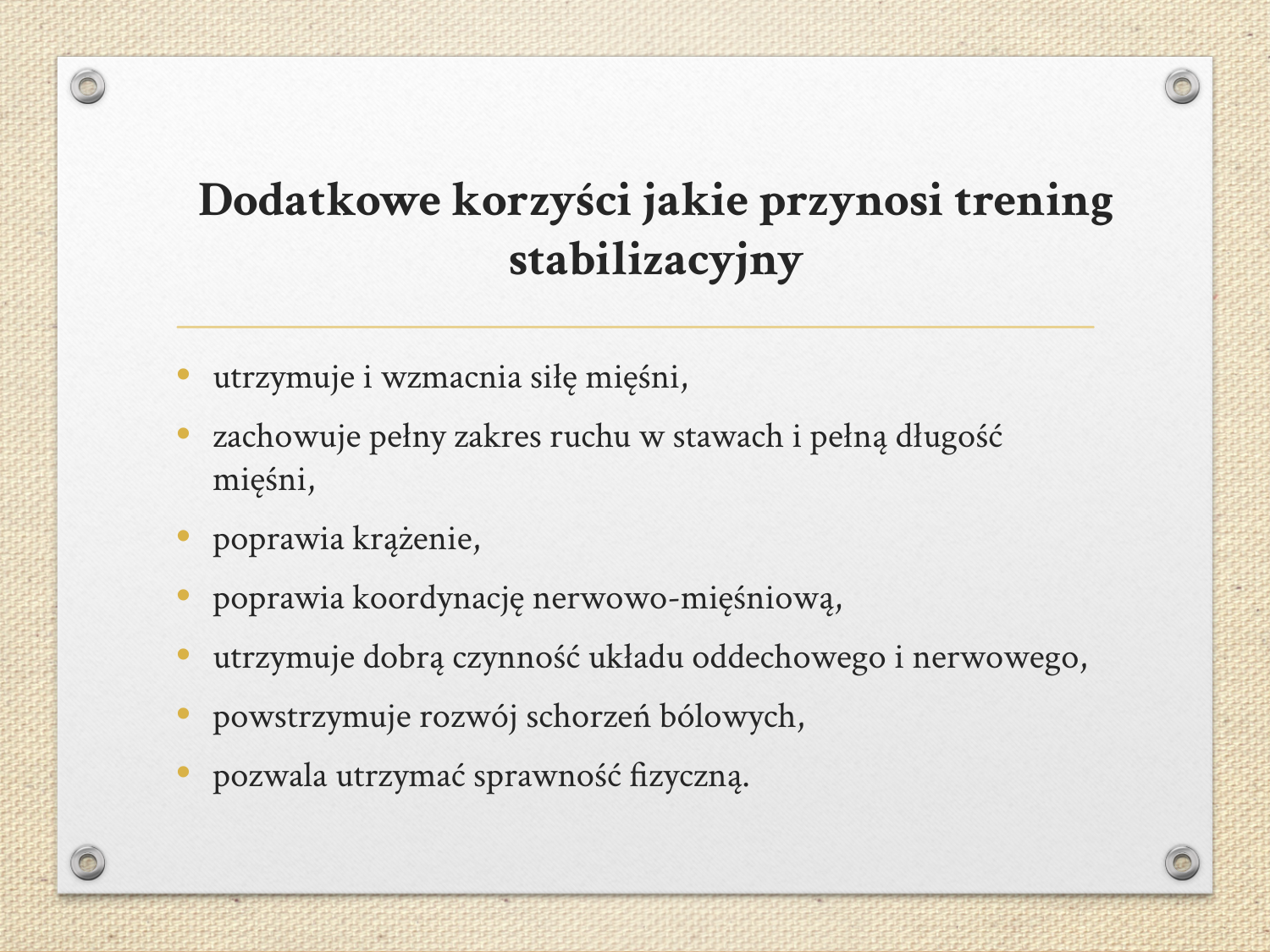

# Dodatkowe korzyści jakie przynosi trening stabilizacyjny
utrzymuje i wzmacnia siłę mięśni,
zachowuje pełny zakres ruchu w stawach i pełną długość mięśni,
poprawia krążenie,
poprawia koordynację nerwowo-mięśniową,
utrzymuje dobrą czynność układu oddechowego i nerwowego,
powstrzymuje rozwój schorzeń bólowych,
pozwala utrzymać sprawność fizyczną.